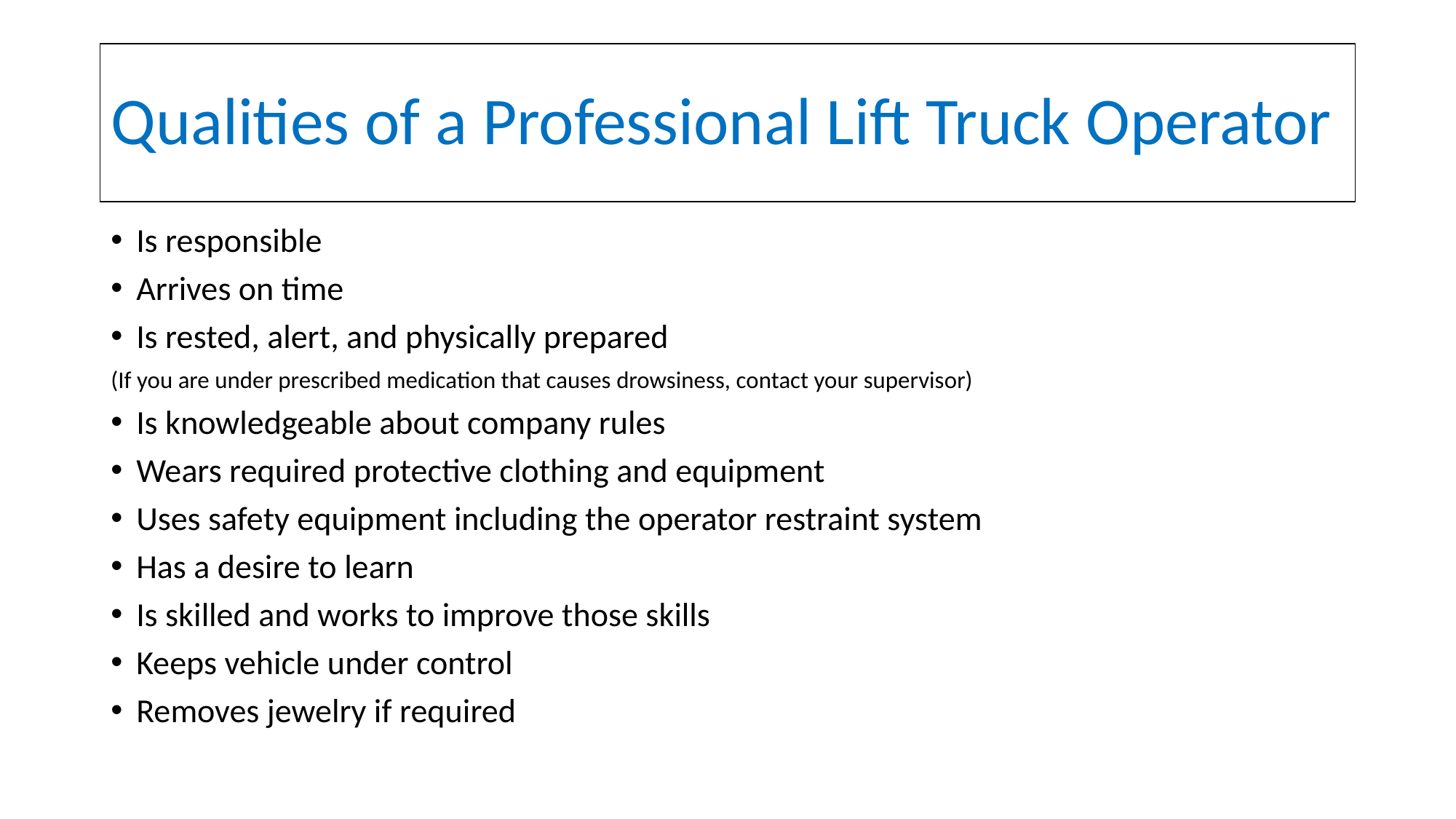

# Qualities of a Professional Lift Truck Operator
Is responsible
Arrives on time
Is rested, alert, and physically prepared
(If you are under prescribed medication that causes drowsiness, contact your supervisor)
Is knowledgeable about company rules
Wears required protective clothing and equipment
Uses safety equipment including the operator restraint system
Has a desire to learn
Is skilled and works to improve those skills
Keeps vehicle under control
Removes jewelry if required